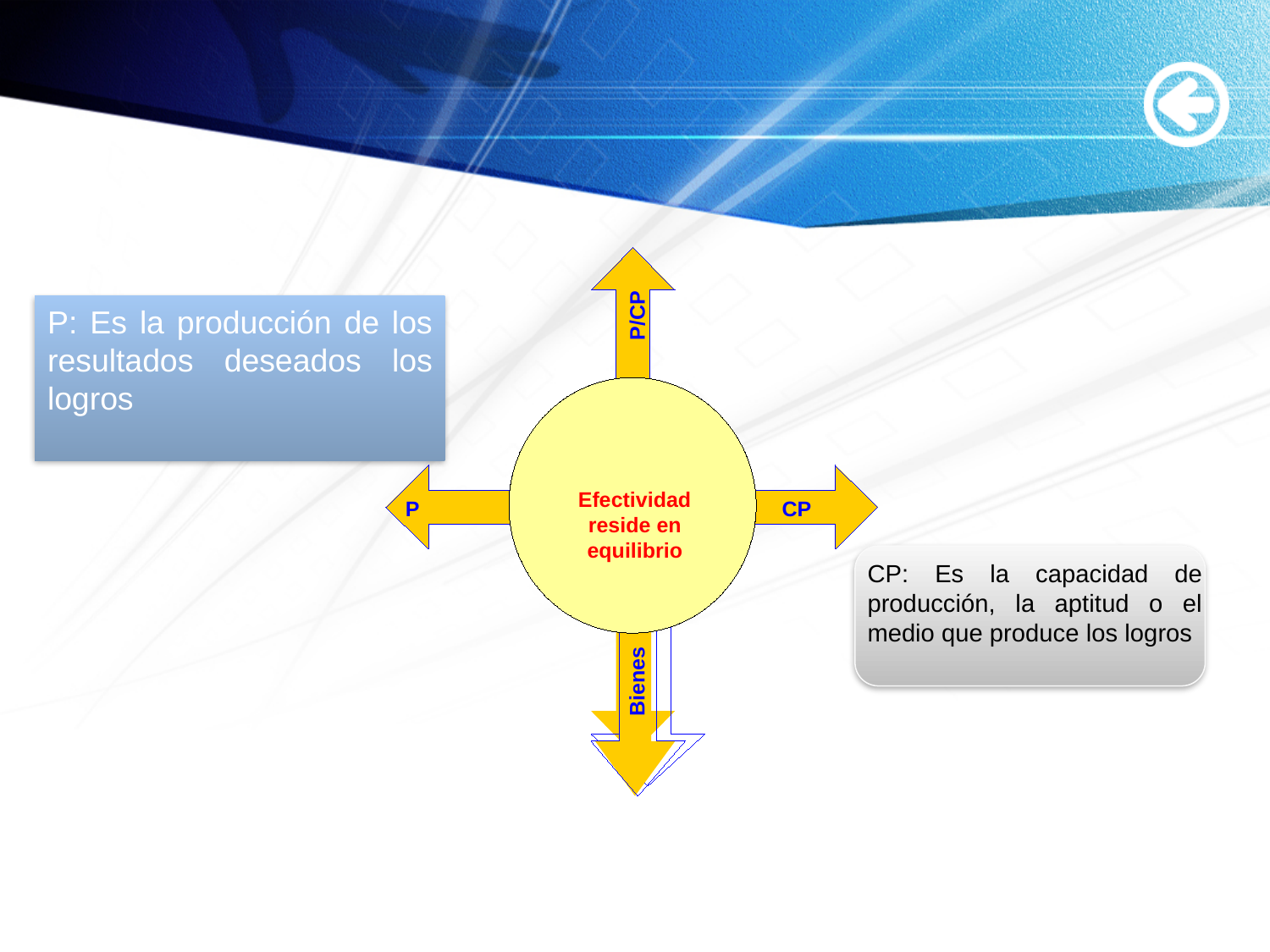

#

Seguridad
P/CP

Efectividad reside en equilibrio
Sabiduría
P
CENTRO
Guía
CP

Poder
Bienes
P: Es la producción de los resultados deseados los logros

CP: Es la capacidad de producción, la aptitud o el medio que produce los logros